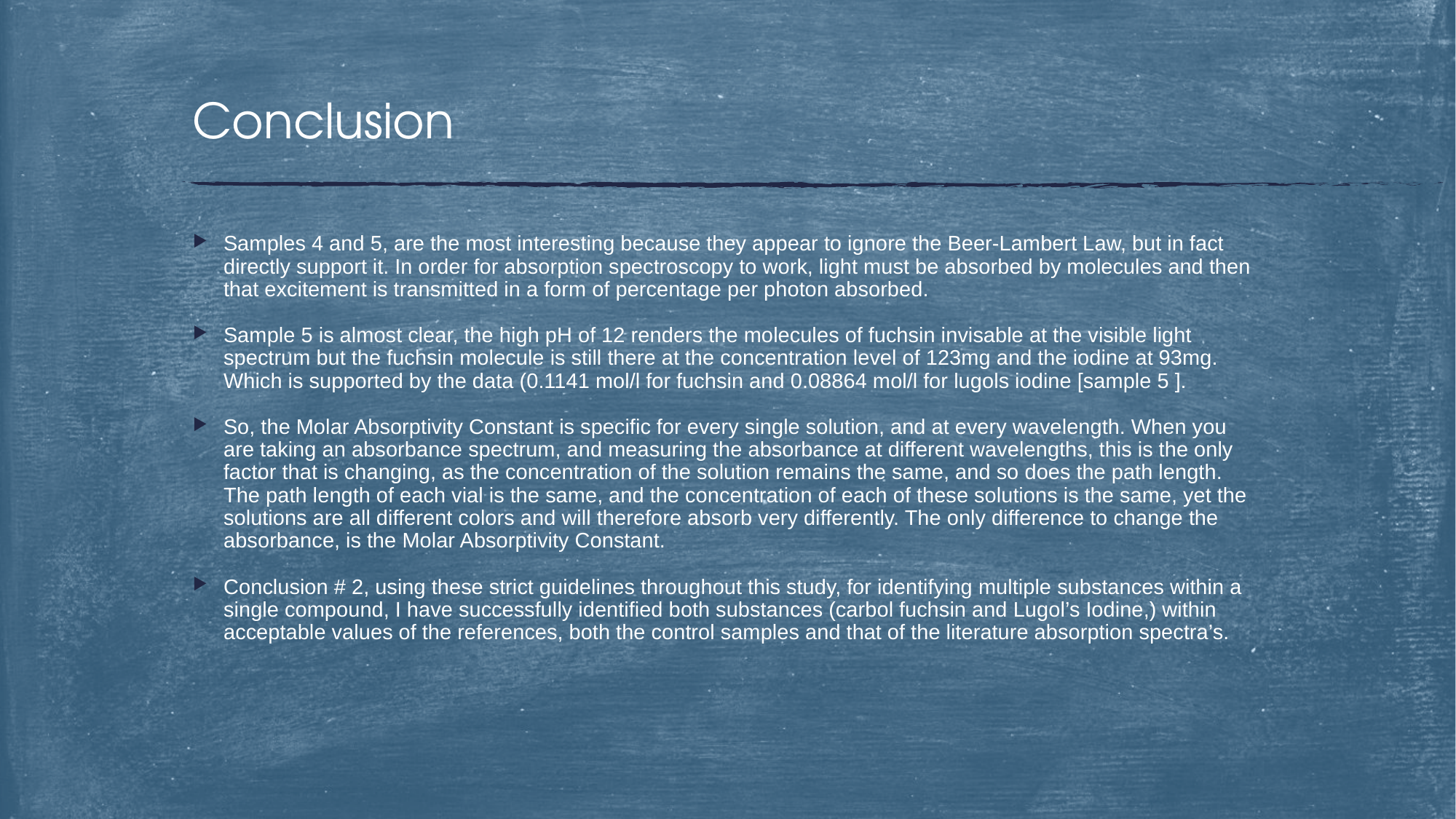

# Conclusion
Samples 4 and 5, are the most interesting because they appear to ignore the Beer-Lambert Law, but in fact directly support it. In order for absorption spectroscopy to work, light must be absorbed by molecules and then that excitement is transmitted in a form of percentage per photon absorbed.
Sample 5 is almost clear, the high pH of 12 renders the molecules of fuchsin invisable at the visible light spectrum but the fuchsin molecule is still there at the concentration level of 123mg and the iodine at 93mg. Which is supported by the data (0.1141 mol/l for fuchsin and 0.08864 mol/l for lugols iodine [sample 5 ].
So, the Molar Absorptivity Constant is specific for every single solution, and at every wavelength. When you are taking an absorbance spectrum, and measuring the absorbance at different wavelengths, this is the only factor that is changing, as the concentration of the solution remains the same, and so does the path length. The path length of each vial is the same, and the concentration of each of these solutions is the same, yet the solutions are all different colors and will therefore absorb very differently. The only difference to change the absorbance, is the Molar Absorptivity Constant.
Conclusion # 2, using these strict guidelines throughout this study, for identifying multiple substances within a single compound, I have successfully identified both substances (carbol fuchsin and Lugol’s Iodine,) within acceptable values of the references, both the control samples and that of the literature absorption spectra’s.